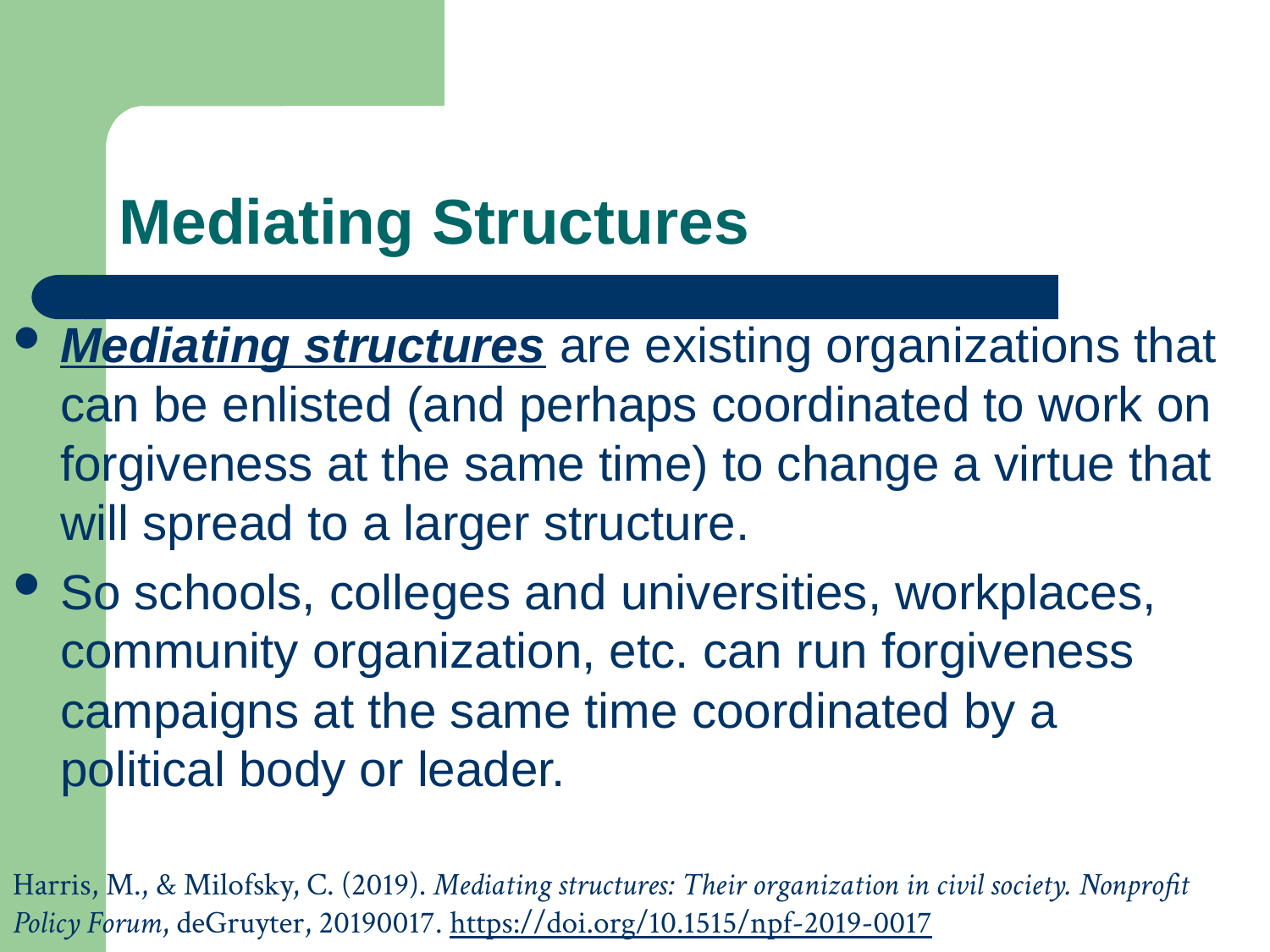

# Mediating Structures
Mediating structures are existing organizations that can be enlisted (and perhaps coordinated to work on forgiveness at the same time) to change a virtue that will spread to a larger structure.
So schools, colleges and universities, workplaces, community organization, etc. can run forgiveness campaigns at the same time coordinated by a political body or leader.
Harris, M., & Milofsky, C. (2019). Mediating structures: Their organization in civil society. Nonprofit Policy Forum, deGruyter, 20190017. https://doi.org/10.1515/npf-2019-0017